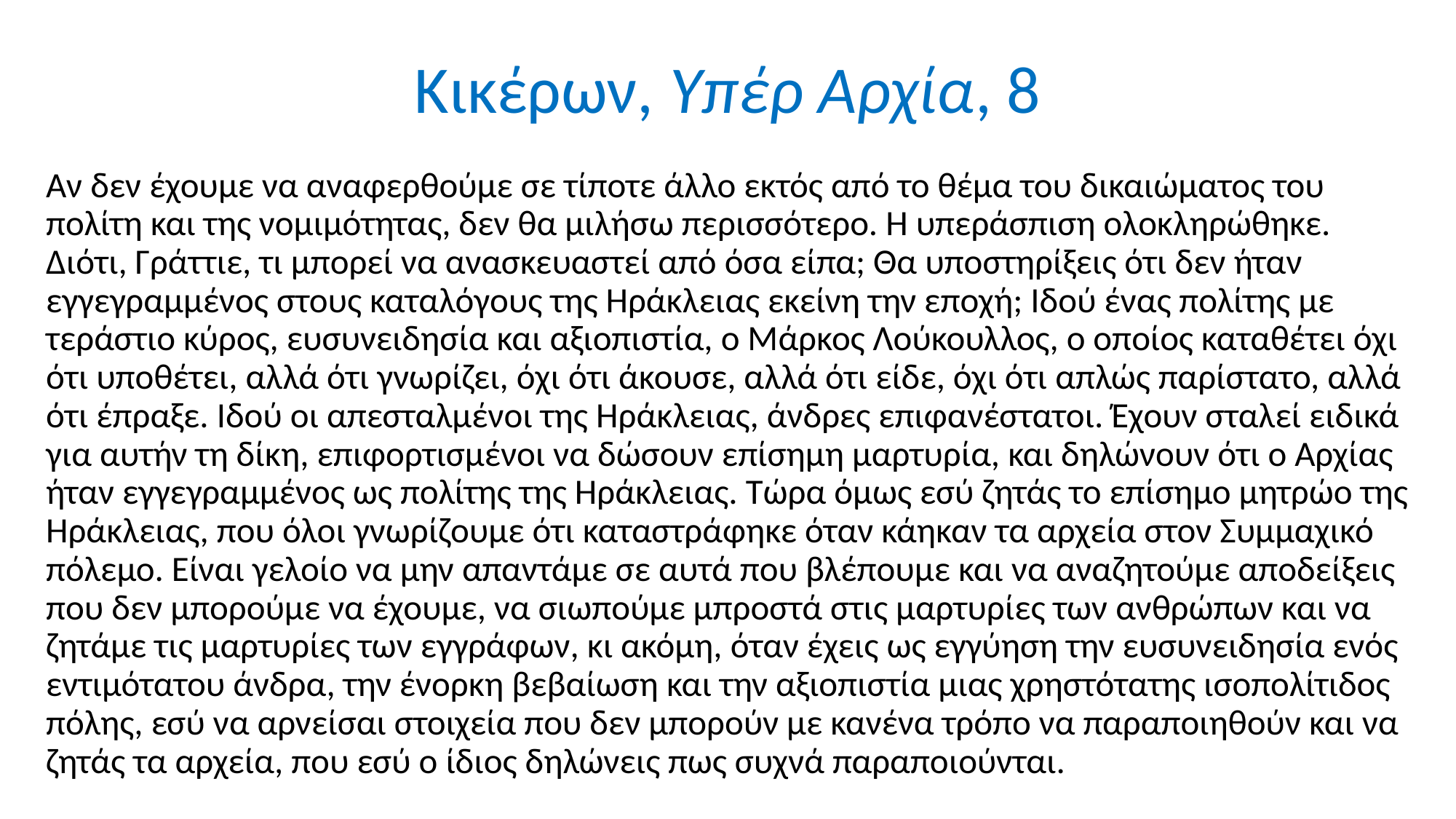

# Κικέρων, Υπέρ Αρχία, 8
Αν δεν έχουμε να αναφερθούμε σε τίποτε άλλο εκτός από το θέμα του δικαιώματος του πολίτη και της νομιμότητας, δεν θα μιλήσω περισσότερο. Η υπεράσπιση ολοκληρώθηκε. Διότι, Γράττιε, τι μπορεί να ανασκευαστεί από όσα είπα; Θα υποστηρίξεις ότι δεν ήταν εγγεγραμμένος στους καταλόγους της Ηράκλειας εκείνη την εποχή; Ιδού ένας πολίτης με τεράστιο κύρος, ευσυνειδησία και αξιοπιστία, ο Μάρκος Λούκουλλος, ο οποίος καταθέτει όχι ότι υποθέτει, αλλά ότι γνωρίζει, όχι ότι άκουσε, αλλά ότι είδε, όχι ότι απλώς παρίστατο, αλλά ότι έπραξε. Ιδού οι απεσταλμένοι της Ηράκλειας, άνδρες επιφανέστατοι. Έχουν σταλεί ειδικά για αυτήν τη δίκη, επιφορτισμένοι να δώσουν επίσημη μαρτυρία, και δηλώνουν ότι ο Αρχίας ήταν εγγεγραμμένος ως πολίτης της Ηράκλειας. Τώρα όμως εσύ ζητάς το επίσημο μητρώο της Ηράκλειας, που όλοι γνωρίζουμε ότι καταστράφηκε όταν κάηκαν τα αρχεία στον Συμμαχικό πόλεμο. Είναι γελοίο να μην απαντάμε σε αυτά που βλέπουμε και να αναζητούμε αποδείξεις που δεν μπορούμε να έχουμε, να σιωπούμε μπροστά στις μαρτυρίες των ανθρώπων και να ζητάμε τις μαρτυρίες των εγγράφων, κι ακόμη, όταν έχεις ως εγγύηση την ευσυνειδησία ενός εντιμότατου άνδρα, την ένορκη βεβαίωση και την αξιοπιστία μιας χρηστότατης ισοπολίτιδος πόλης, εσύ να αρνείσαι στοιχεία που δεν μπορούν με κανένα τρόπο να παραποιηθούν και να ζητάς τα αρχεία, που εσύ ο ίδιος δηλώνεις πως συχνά παραποιούνται.